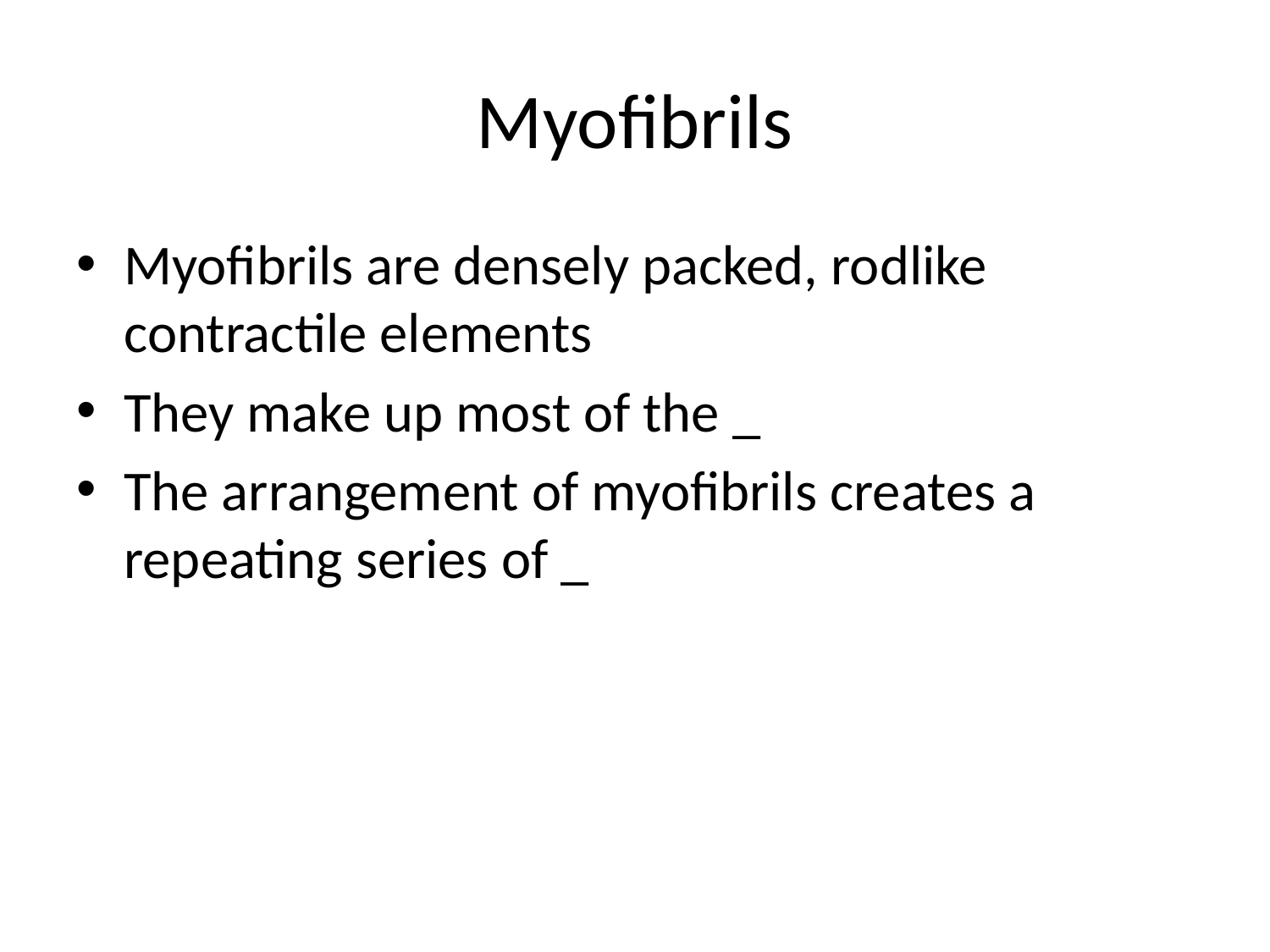

# Myofibrils
Myofibrils are densely packed, rodlike contractile elements
They make up most of the _
The arrangement of myofibrils creates a repeating series of _